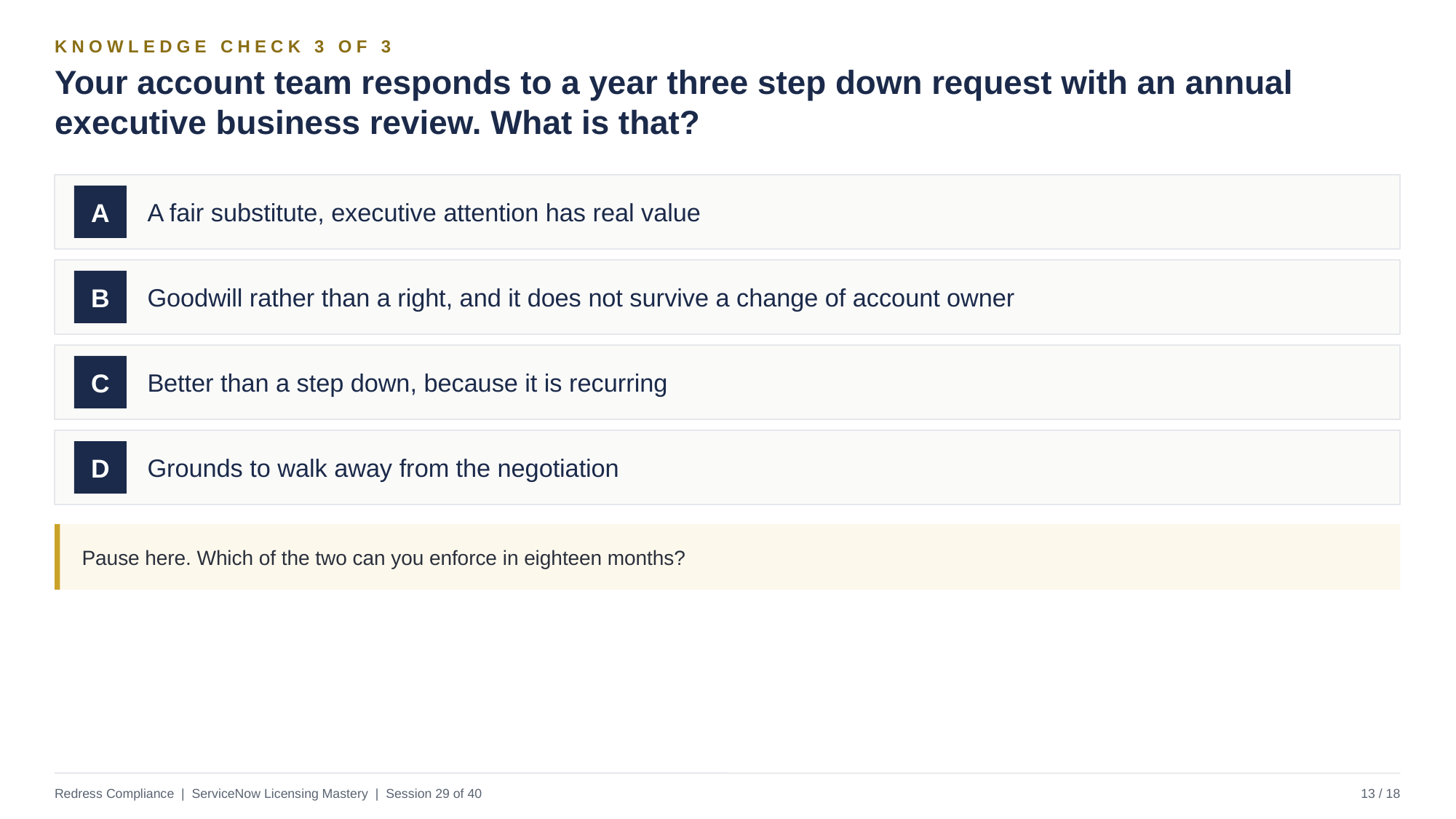

KNOWLEDGE CHECK 3 OF 3
Your account team responds to a year three step down request with an annual executive business review. What is that?

A fair substitute, executive attention has real value

A

Goodwill rather than a right, and it does not survive a change of account owner

B

Better than a step down, because it is recurring

C

Grounds to walk away from the negotiation

D

Pause here. Which of the two can you enforce in eighteen months?

Redress Compliance  |  ServiceNow Licensing Mastery  |  Session 29 of 40
13 / 18